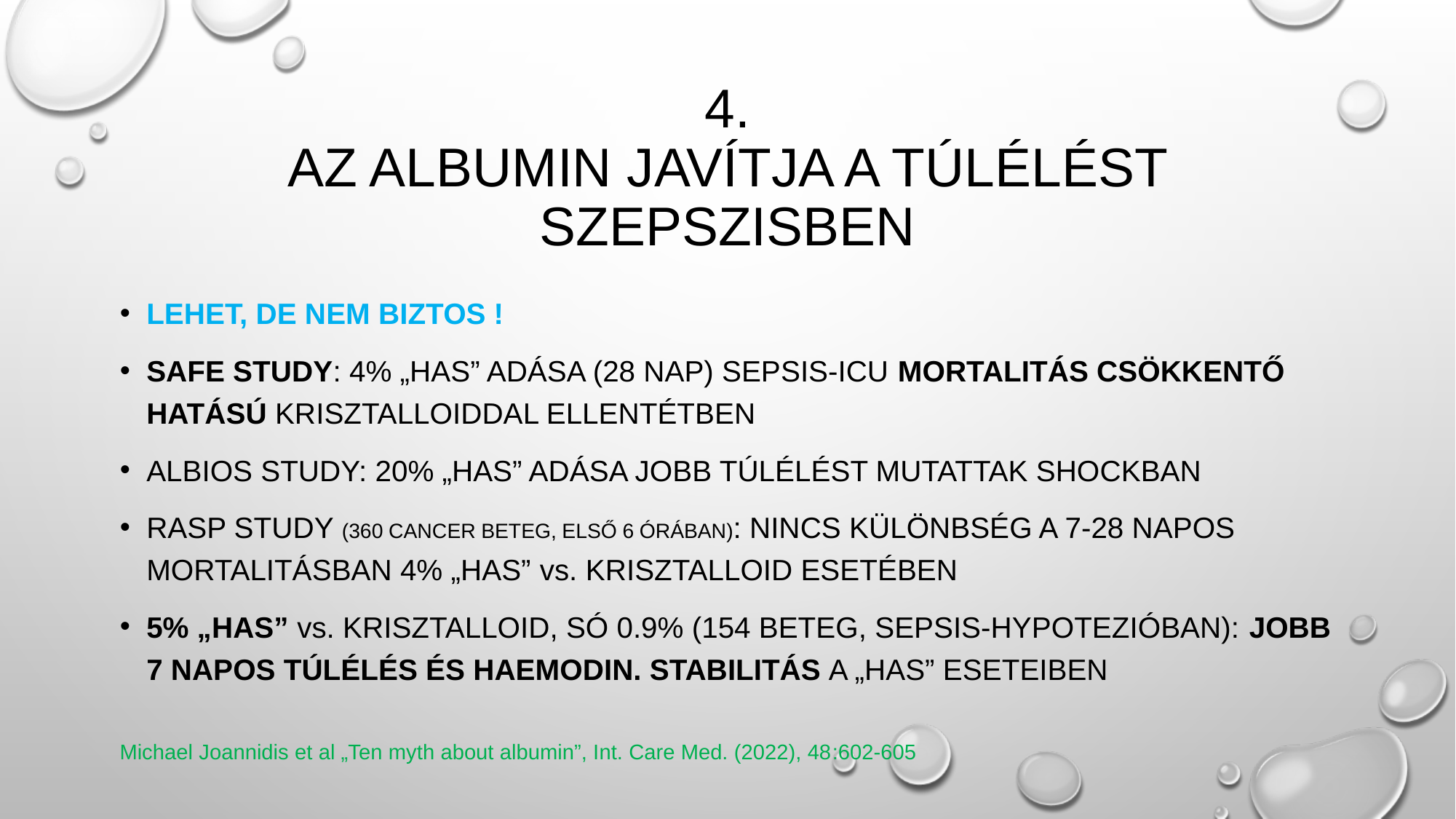

# 4. Az albumin javítja a túlélést szepszisben
Lehet, de nem biztos !
SAFE study: 4% „HAS” adása (28 nAp) sepsis-ICU mortalitás csökkentő hatású krisztalloiddal ellentétben
ALBIOS study: 20% „HAS” adása jobb túlélést mutattak shockban
RASP study (360 cancer beteg, első 6 órában): nincs különbség a 7-28 napos mortalitásban 4% „HAS” vs. Krisztalloid esetében
5% „HAS” vs. Krisztalloid, só 0.9% (154 beteg, sepsis-hypotezióban): jobb 7 napos túlélés és haemodin. Stabilitás a „HAS” eseteiben
Michael Joannidis et al „Ten myth about albumin”, Int. Care Med. (2022), 48:602-605